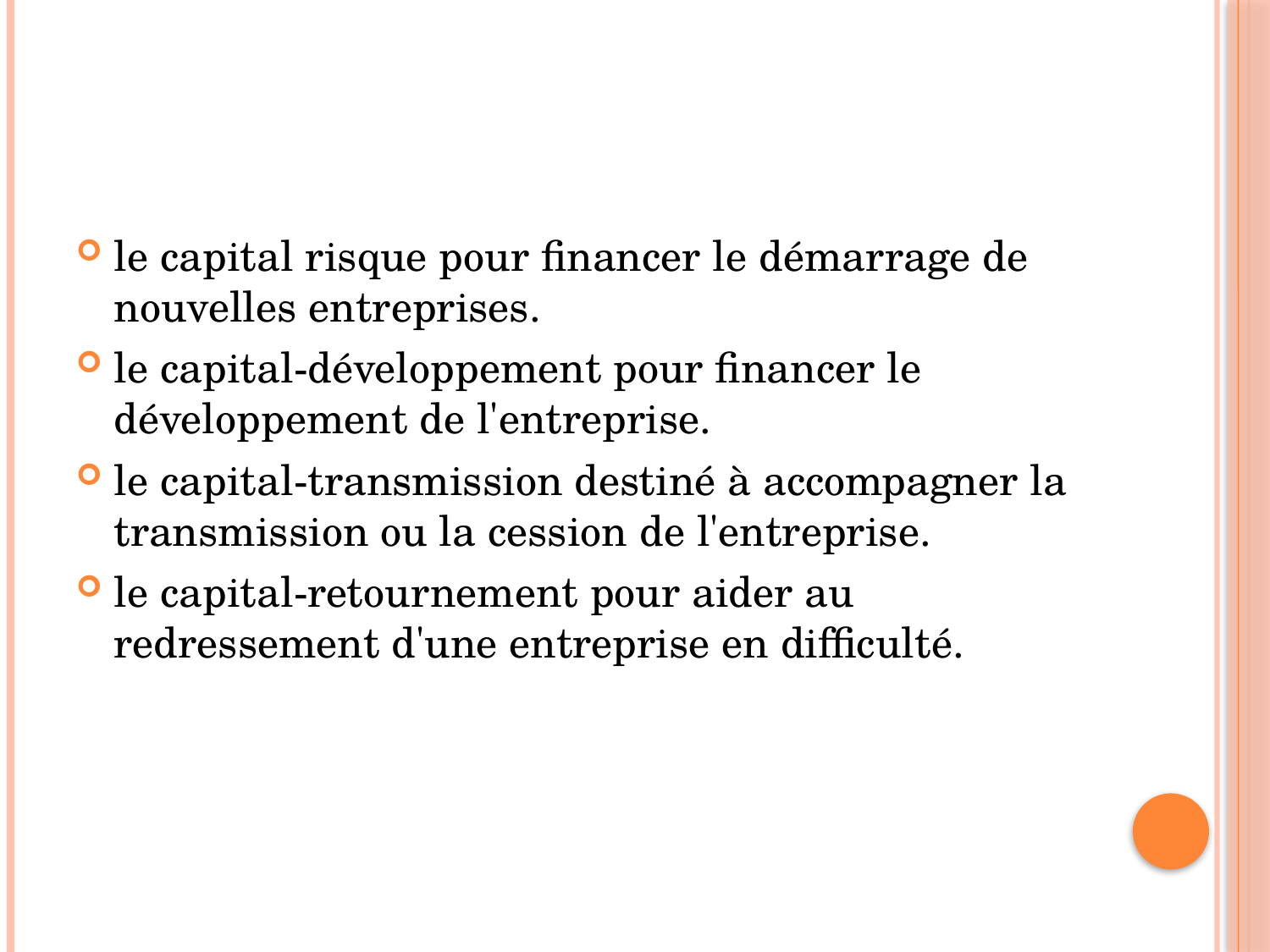

#
le capital risque pour financer le démarrage de nouvelles entreprises.
le capital-développement pour financer le développement de l'entreprise.
le capital-transmission destiné à accompagner la transmission ou la cession de l'entreprise.
le capital-retournement pour aider au redressement d'une entreprise en difficulté.